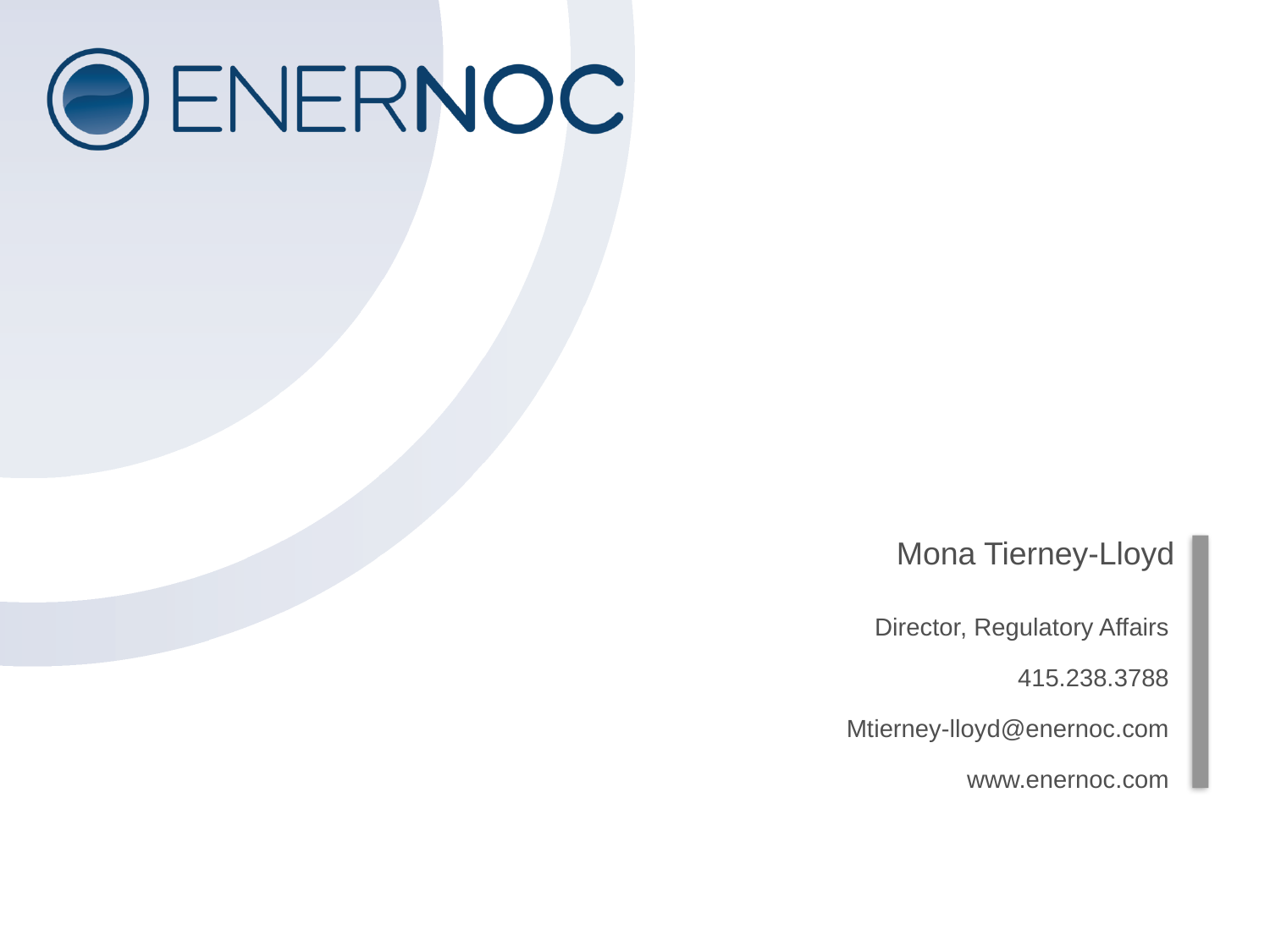

# Mona Tierney-Lloyd
Director, Regulatory Affairs
415.238.3788
Mtierney-lloyd@enernoc.com
www.enernoc.com